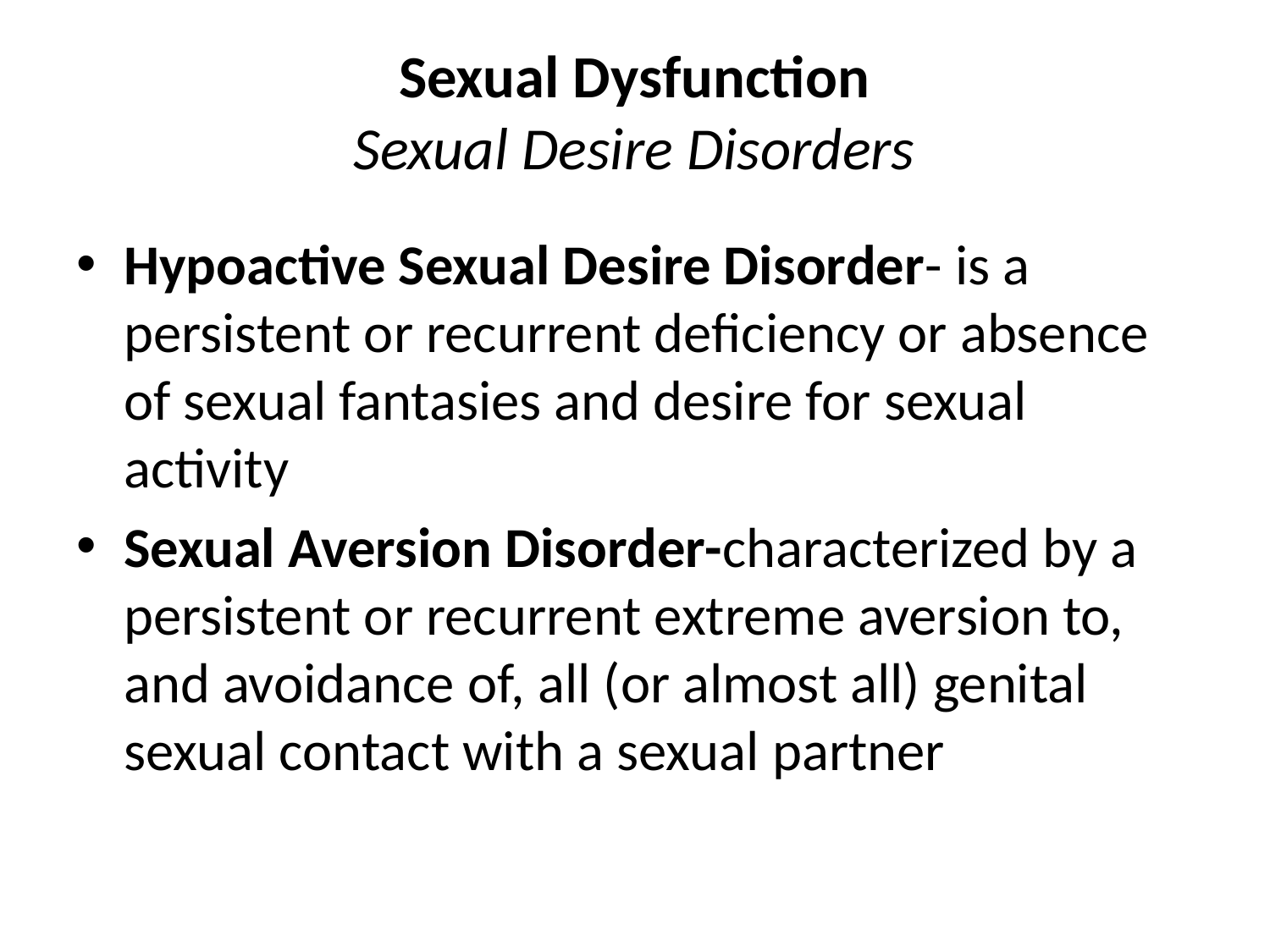

# Sexual Dysfunction Sexual Desire Disorders
Hypoactive Sexual Desire Disorder- is a persistent or recurrent deficiency or absence of sexual fantasies and desire for sexual activity
Sexual Aversion Disorder-characterized by a persistent or recurrent extreme aversion to, and avoidance of, all (or almost all) genital sexual contact with a sexual partner